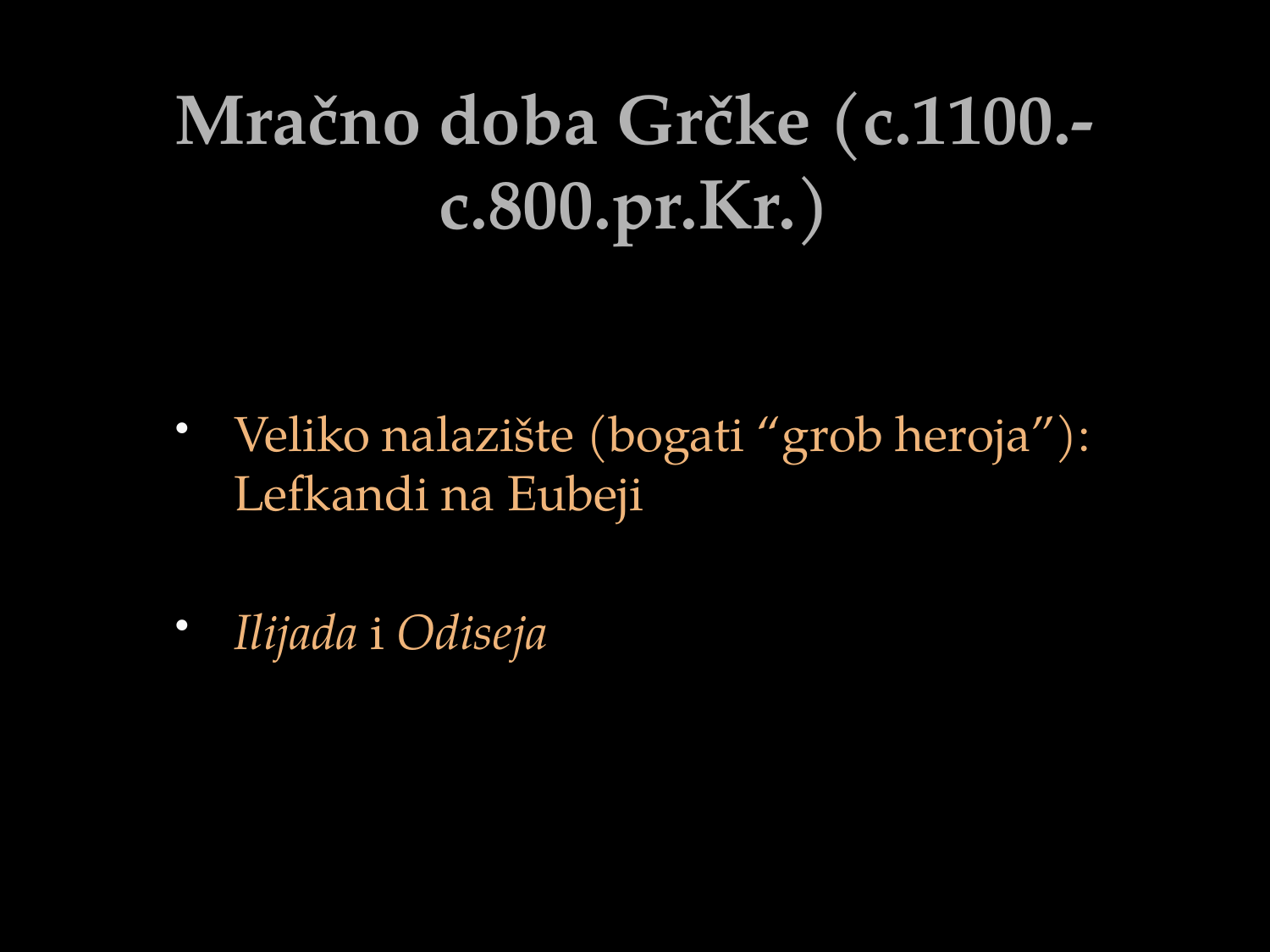

# Mračno doba Grčke (c.1100.-c.800.pr.Kr.)
Veliko nalazište (bogati “grob heroja”): Lefkandi na Eubeji

Ilijada i Odiseja